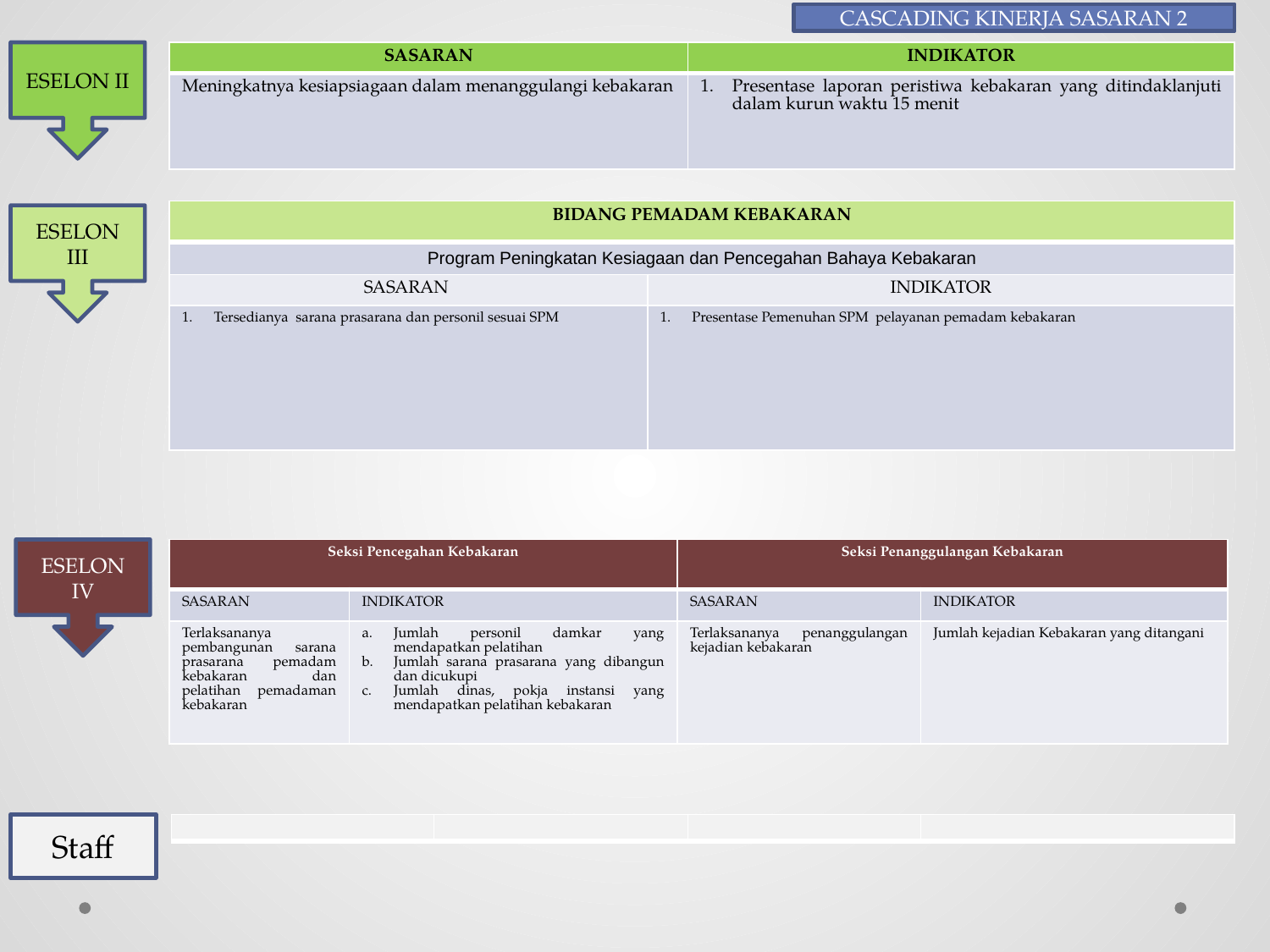

#
CASCADING KINERJA SASARAN 2
SASARAN 4
ESELON II
| SASARAN | INDIKATOR |
| --- | --- |
| Meningkatnya kesiapsiagaan dalam menanggulangi kebakaran | Presentase laporan peristiwa kebakaran yang ditindaklanjuti dalam kurun waktu 15 menit |
| BIDANG PEMADAM KEBAKARAN |  |
| --- | --- |
| Program Peningkatan Kesiagaan dan Pencegahan Bahaya Kebakaran |  |
| SASARAN | INDIKATOR |
| Tersedianya sarana prasarana dan personil sesuai SPM | Presentase Pemenuhan SPM pelayanan pemadam kebakaran |
ESELON III
ESELON IV
| Seksi Pencegahan Kebakaran |  | Seksi Penanggulangan Kebakaran |  |
| --- | --- | --- | --- |
| SASARAN | INDIKATOR | SASARAN | INDIKATOR |
| Terlaksananya pembangunan sarana prasarana pemadam kebakaran dan pelatihan pemadaman kebakaran | Jumlah personil damkar yang mendapatkan pelatihan Jumlah sarana prasarana yang dibangun dan dicukupi Jumlah dinas, pokja instansi yang mendapatkan pelatihan kebakaran | Terlaksananya penanggulangan kejadian kebakaran | Jumlah kejadian Kebakaran yang ditangani |
Staff
|  |  |  |  |
| --- | --- | --- | --- |